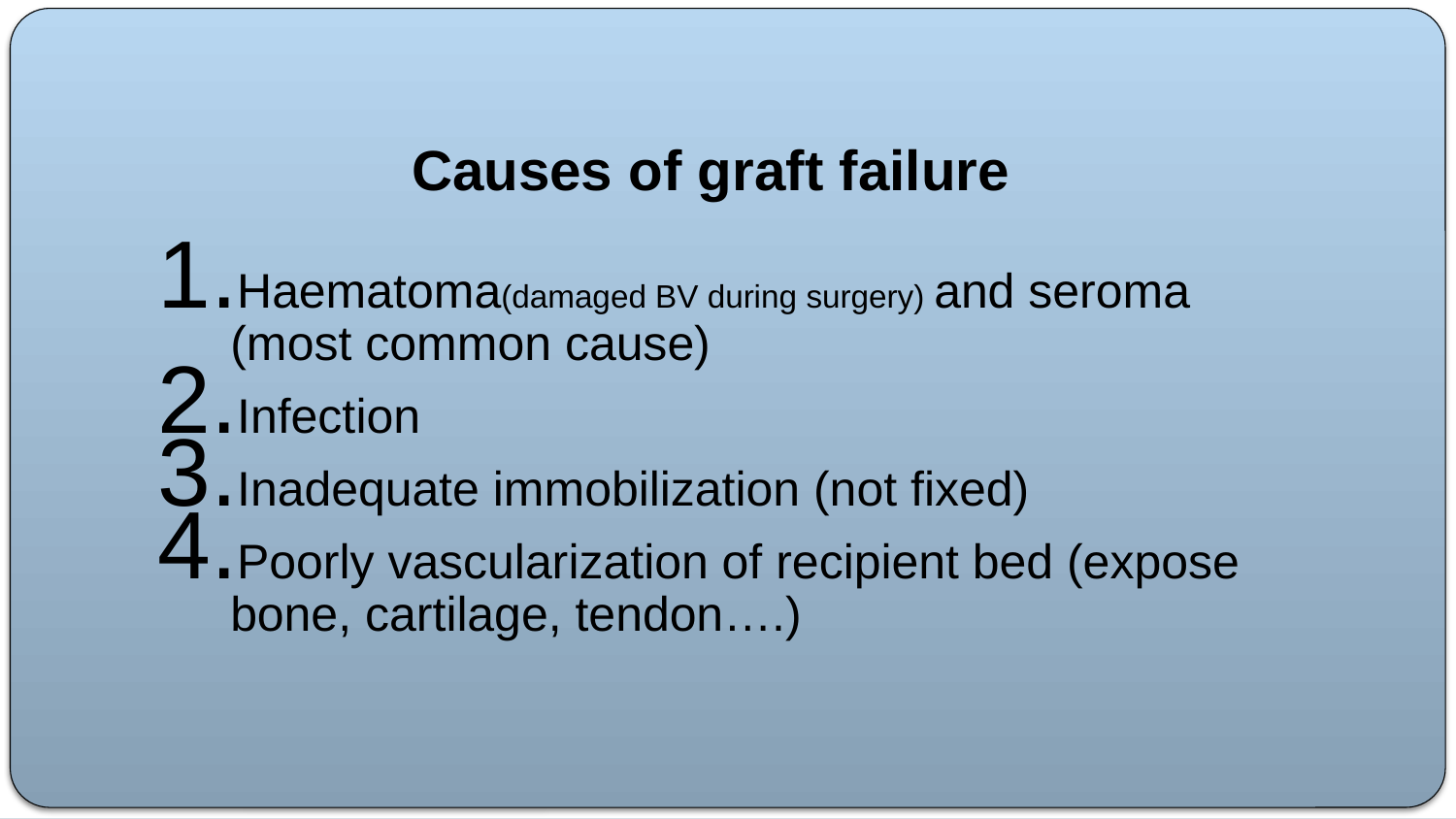

Causes of graft failure

Haematoma(damaged BV during surgery) and seroma (most common cause)
Infection
Inadequate immobilization (not fixed)
Poorly vascularization of recipient bed (expose bone, cartilage, tendon….)